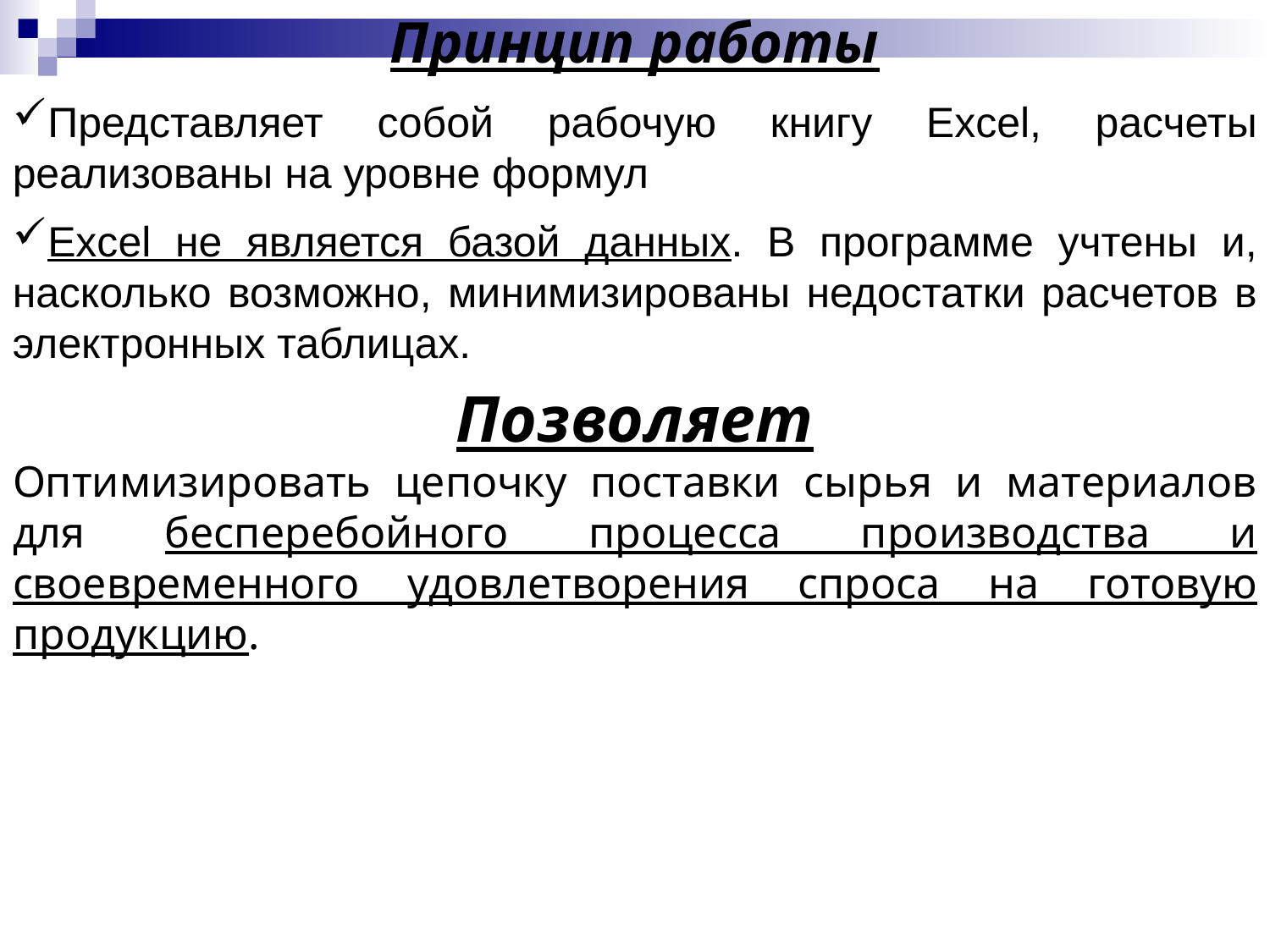

Принцип работы
Представляет собой рабочую книгу Excel, расчеты реализованы на уровне формул
Excel не является базой данных. В программе учтены и, насколько возможно, минимизированы недостатки расчетов в электронных таблицах.
Позволяет
Оптимизировать цепочку поставки сырья и материалов для бесперебойного процесса производства и своевременного удовлетворения спроса на готовую продукцию.